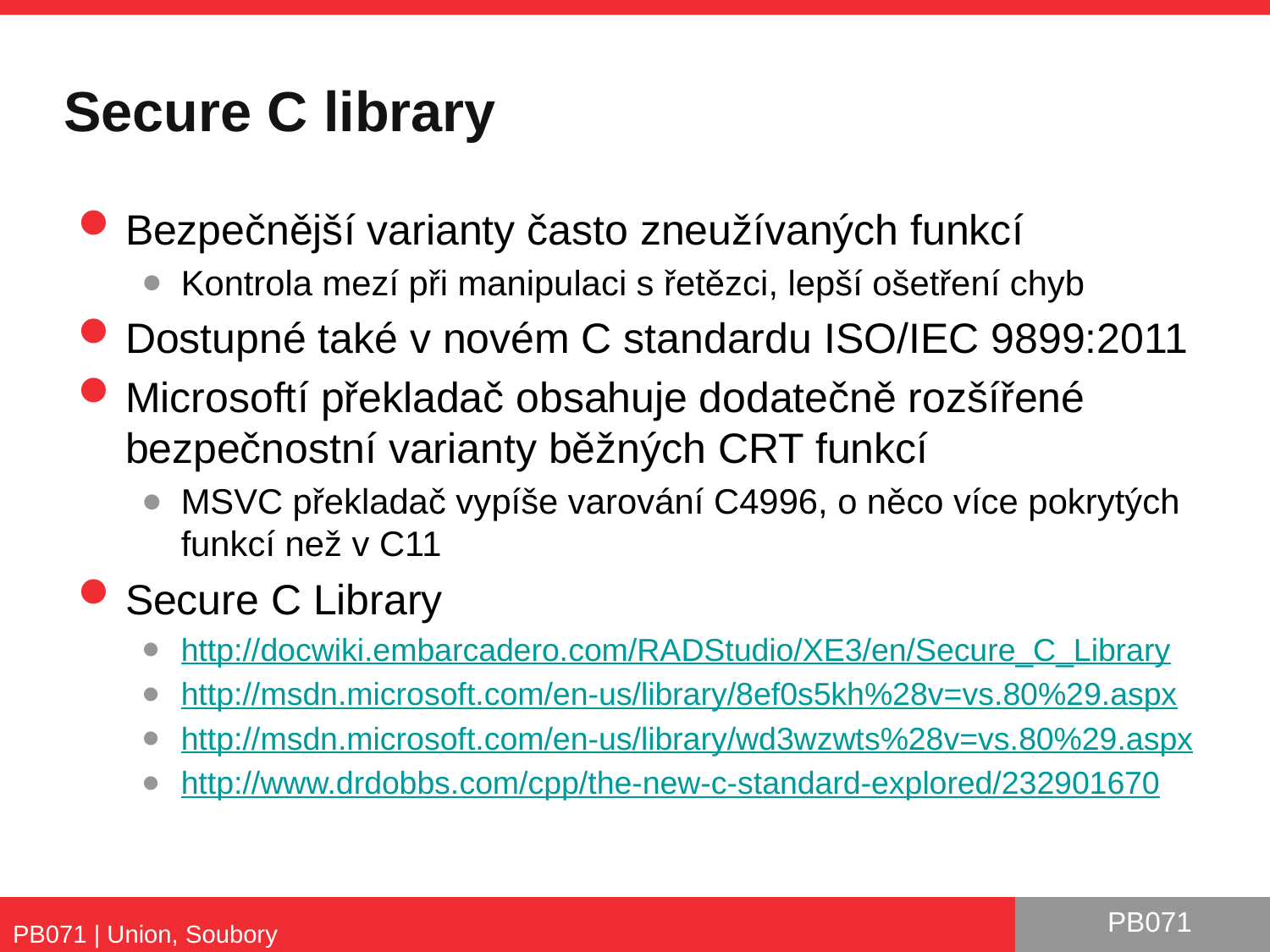

# Secure C library
Bezpečnější varianty často zneužívaných funkcí
Kontrola mezí při manipulaci s řetězci, lepší ošetření chyb
Dostupné také v novém C standardu ISO/IEC 9899:2011
Microsoftí překladač obsahuje dodatečně rozšířené bezpečnostní varianty běžných CRT funkcí
MSVC překladač vypíše varování C4996, o něco více pokrytých funkcí než v C11
Secure C Library
http://docwiki.embarcadero.com/RADStudio/XE3/en/Secure_C_Library
http://msdn.microsoft.com/en-us/library/8ef0s5kh%28v=vs.80%29.aspx
http://msdn.microsoft.com/en-us/library/wd3wzwts%28v=vs.80%29.aspx
http://www.drdobbs.com/cpp/the-new-c-standard-explored/232901670

PB071 | Union, Soubory